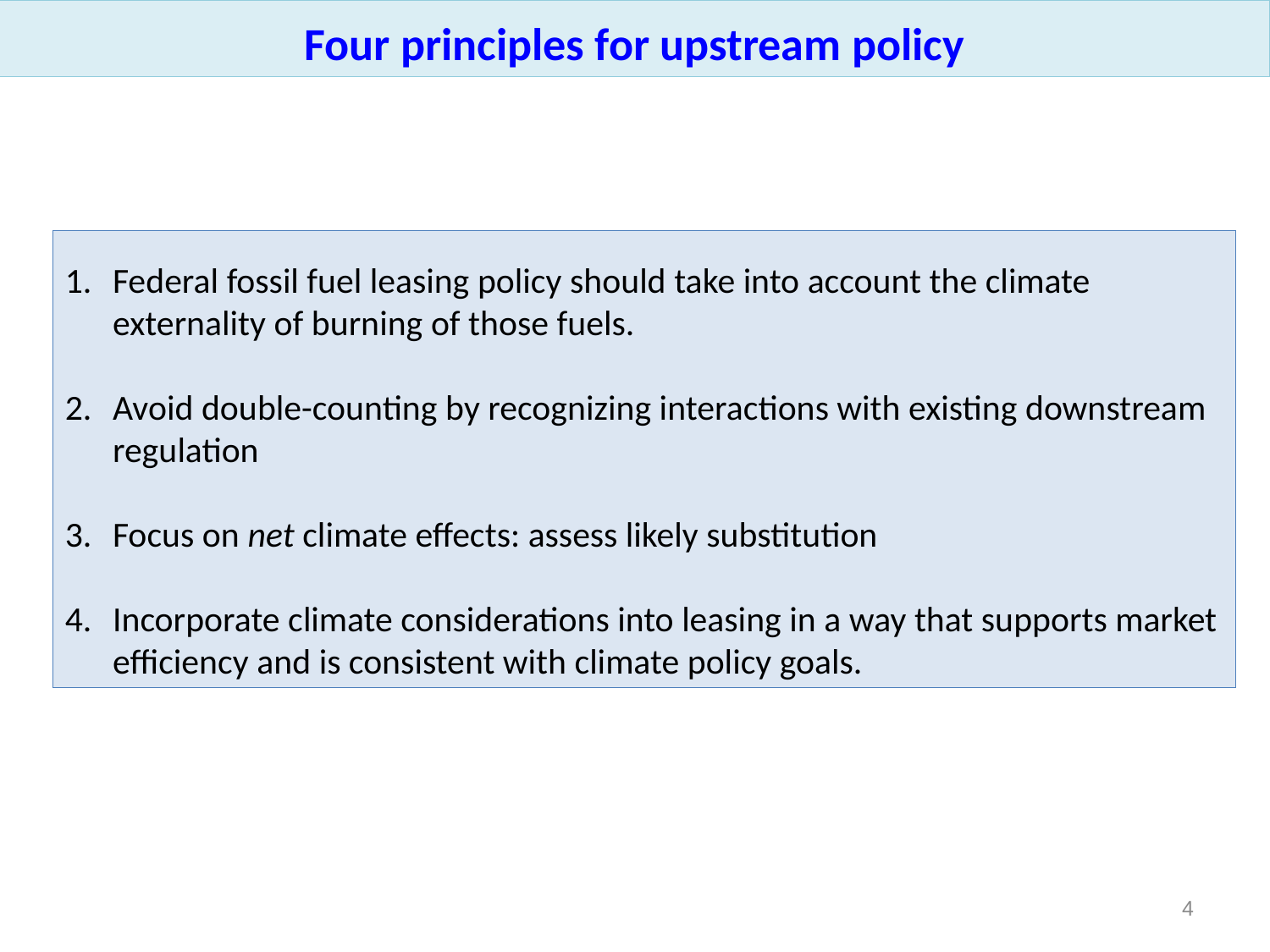

Four principles for upstream policy

Federal fossil fuel leasing policy should take into account the climate externality of burning of those fuels.

Avoid double-counting by recognizing interactions with existing downstream regulation

Focus on net climate effects: assess likely substitution

Incorporate climate considerations into leasing in a way that supports market efficiency and is consistent with climate policy goals.
4